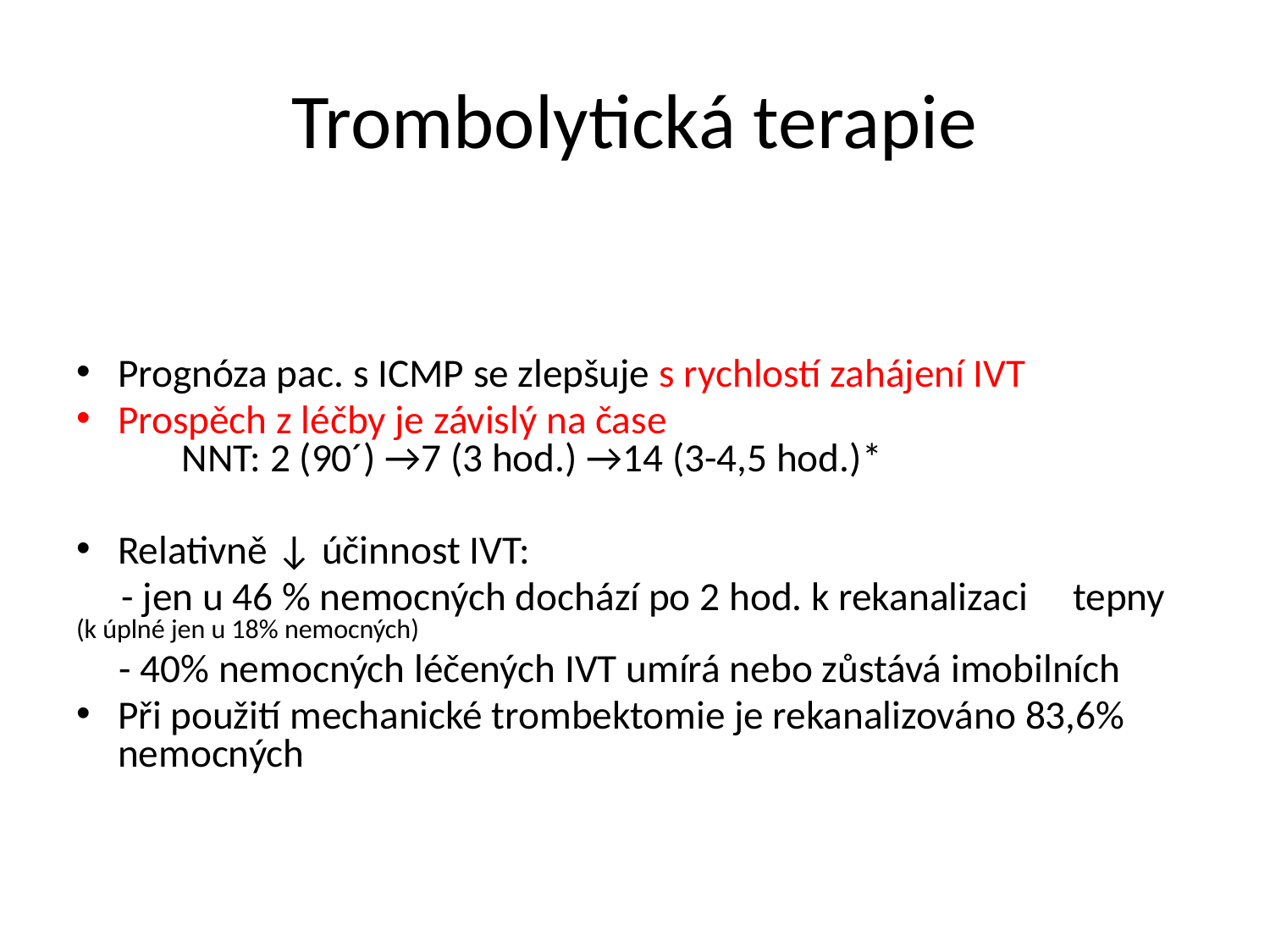

# Trombolytická terapie

Prognóza pac. s ICMP se zlepšuje s rychlostí zahájení IVT
Prospěch z léčby je závislý na čase                                                                 NNT: 2 (90´) →7 (3 hod.) →14 (3-4,5 hod.)*

Relativně ↓ účinnost IVT:
     - jen u 46 % nemocných dochází po 2 hod. k rekanalizaci     tepny (k úplné jen u 18% nemocných)
       - 40% nemocných léčených IVT umírá nebo zůstává imobilních
Při použití mechanické trombektomie je rekanalizováno 83,6% nemocných